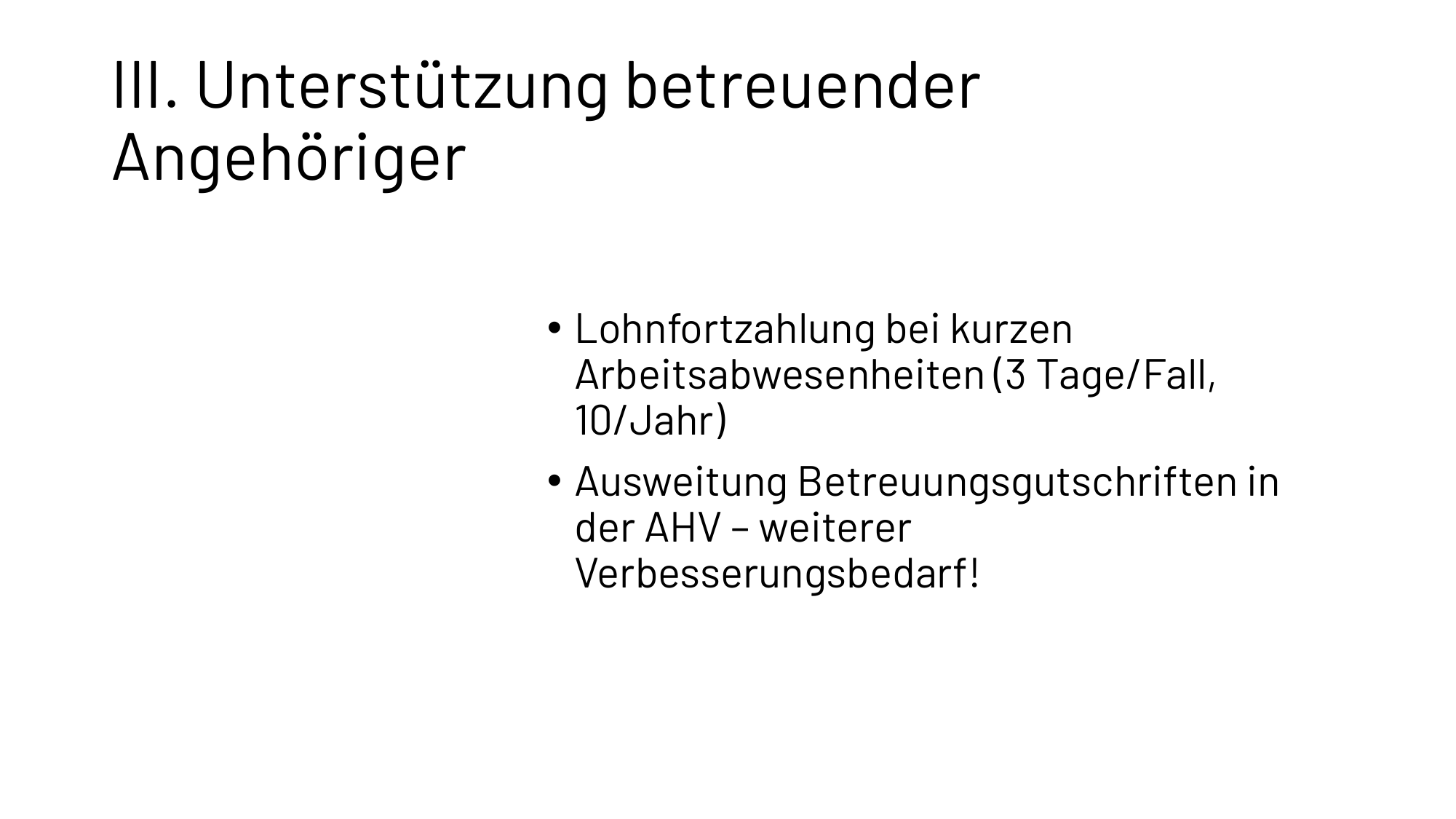

# III. Unterstützung betreuender Angehöriger
Lohnfortzahlung bei kurzen Arbeitsabwesenheiten (3 Tage/Fall, 10/Jahr)
Ausweitung Betreuungsgutschriften in der AHV – weiterer Verbesserungsbedarf!